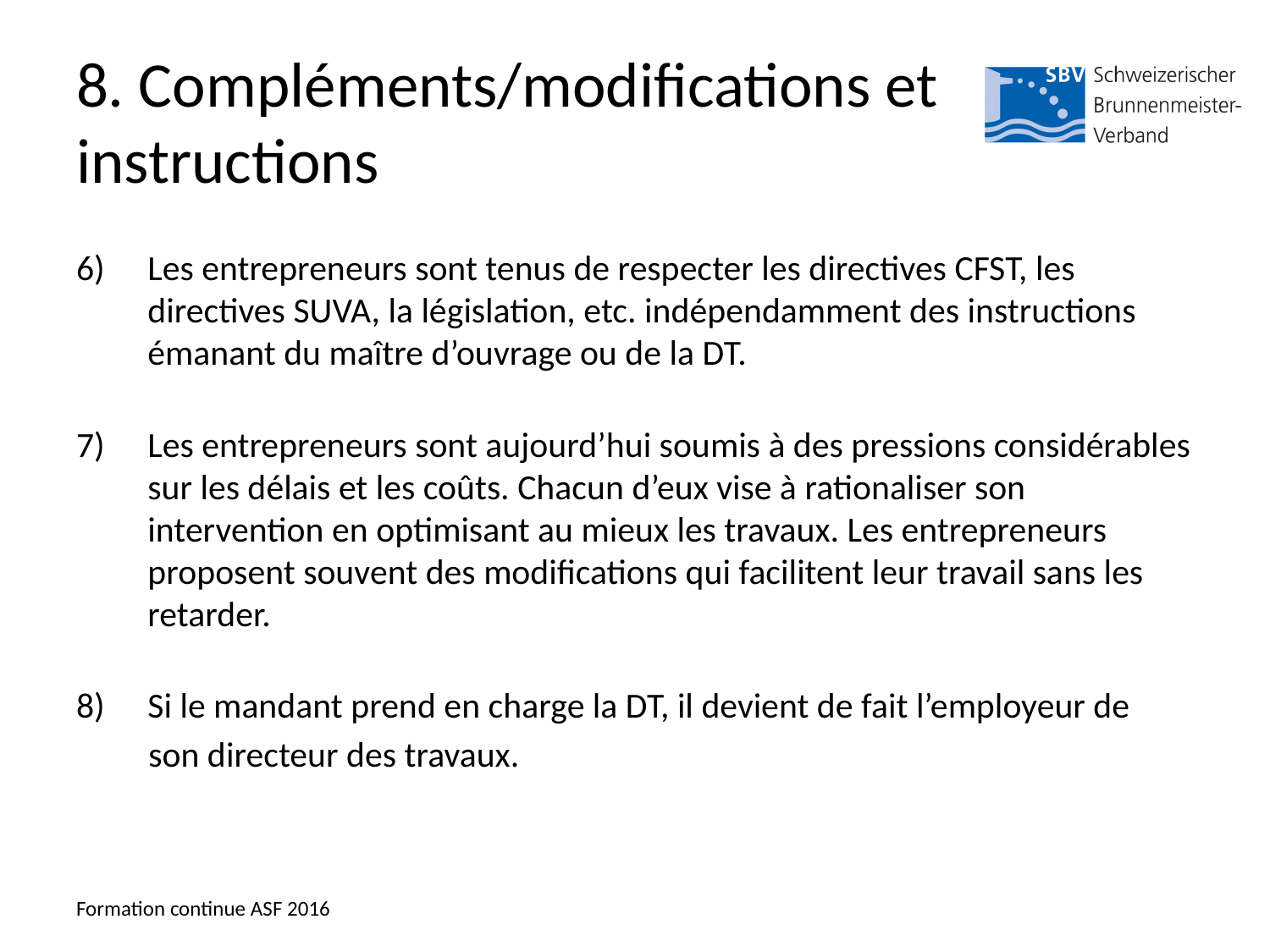

# 8. Compléments/modifications et instructions
Les entrepreneurs sont tenus de respecter les directives CFST, les directives SUVA, la législation, etc. indépendamment des instructions émanant du maître d’ouvrage ou de la DT.
Les entrepreneurs sont aujourd’hui soumis à des pressions considérables sur les délais et les coûts. Chacun d’eux vise à rationaliser son intervention en optimisant au mieux les travaux. Les entrepreneurs proposent souvent des modifications qui facilitent leur travail sans les retarder.
Si le mandant prend en charge la DT, il devient de fait l’employeur de
         son directeur des travaux.
Formation continue ASF 2016